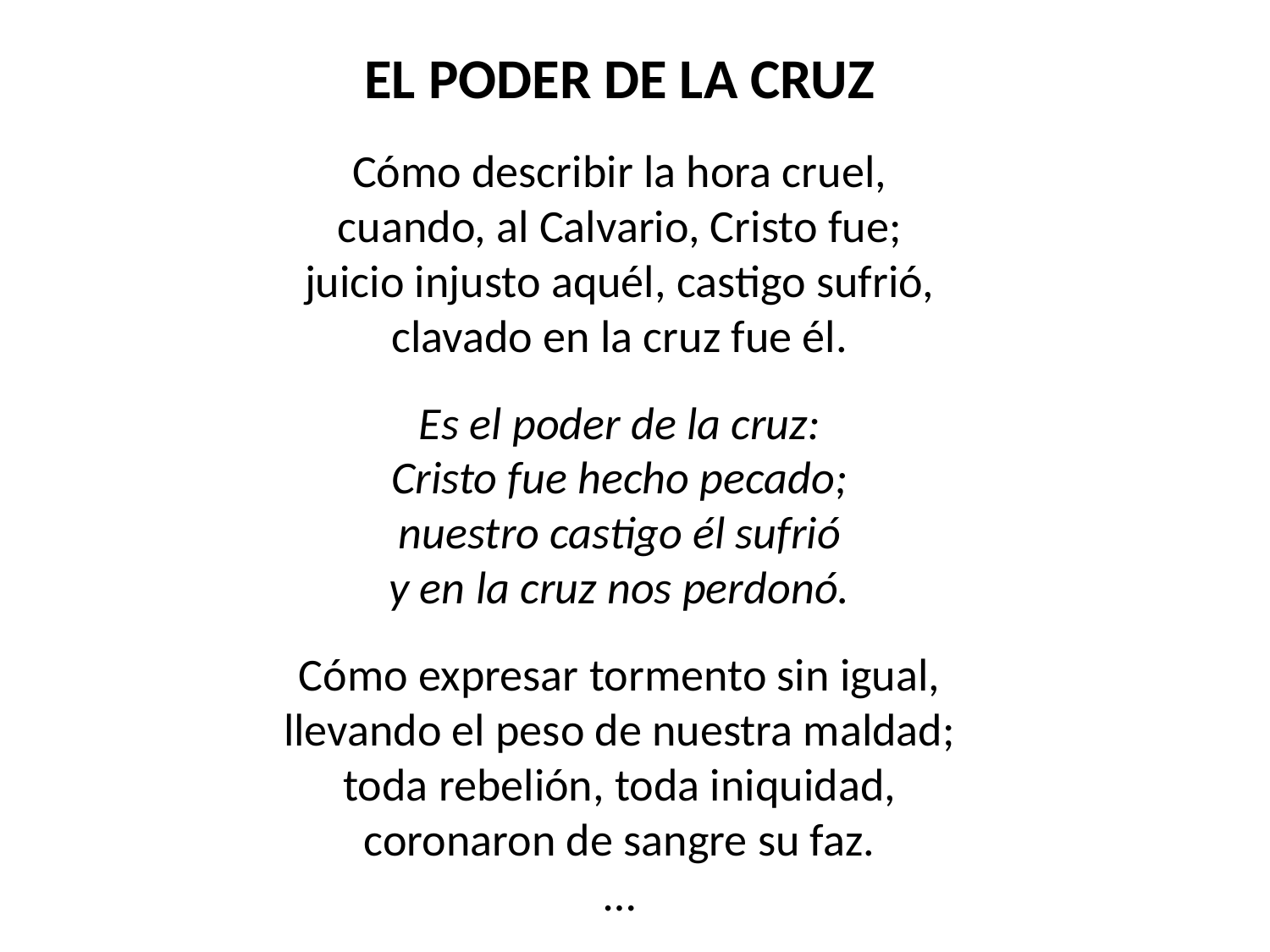

EL PODER DE LA CRUZ
Cómo describir la hora cruel,
cuando, al Calvario, Cristo fue;
juicio injusto aquél, castigo sufrió,
clavado en la cruz fue él.
Es el poder de la cruz:
Cristo fue hecho pecado;
nuestro castigo él sufrió
y en la cruz nos perdonó.
Cómo expresar tormento sin igual,
llevando el peso de nuestra maldad;
toda rebelión, toda iniquidad,
coronaron de sangre su faz.
…